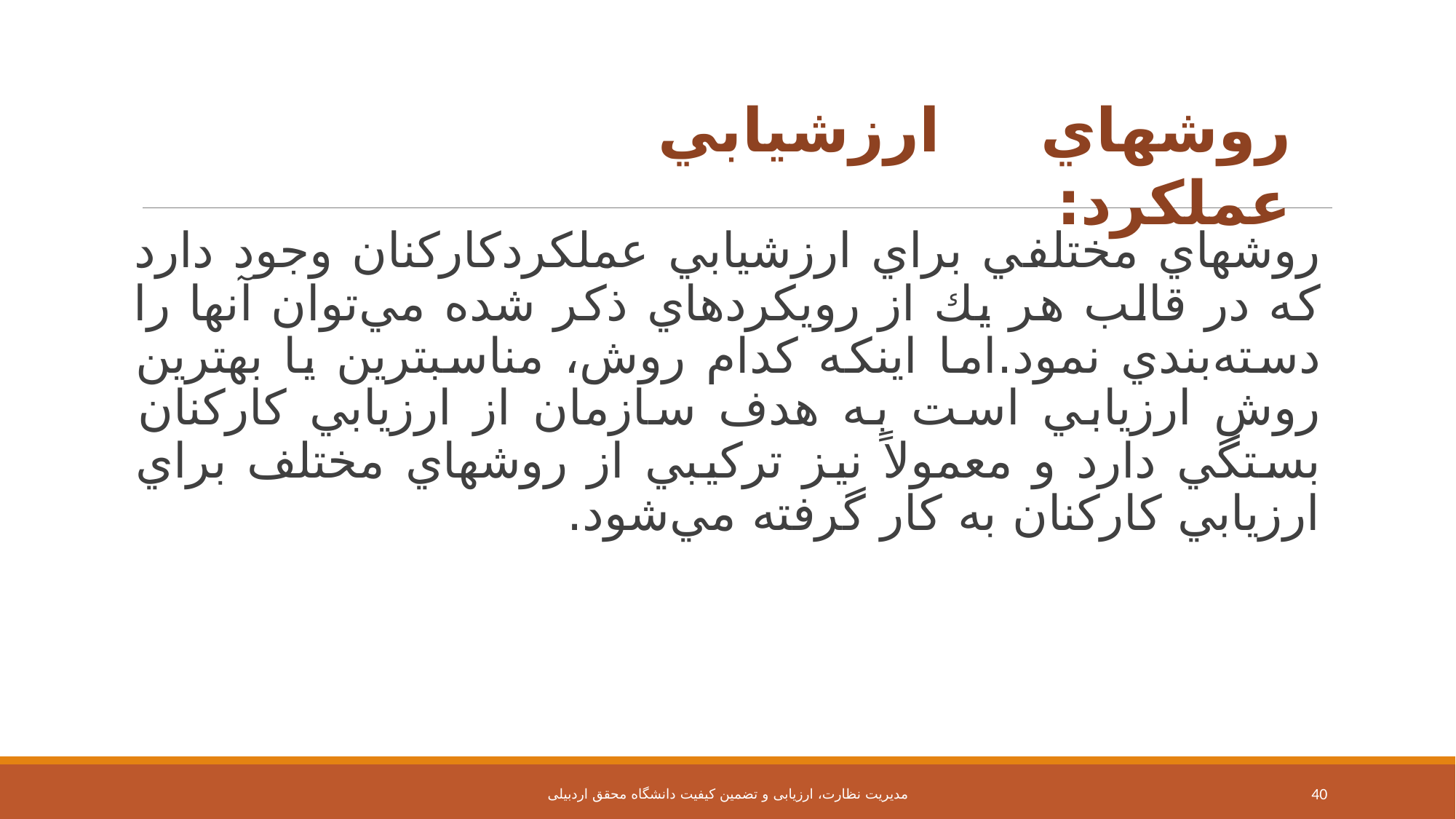

روشهاي ارزشيابي عملكرد:
روشهاي مختلفي براي ارزشيابي عملكردكاركنان وجود دارد كه در قالب هر يك از رويكردهاي ذكر شده مي‌توان آنها را دسته‌بندي نمود.اما اينكه كدام روش، مناسبترين يا بهترين روش ارزيابي است به هدف سازمان از ارزيابي كاركنان بستگي دارد و معمولاً نيز تركيبي از روشهاي مختلف براي ارزيابي كاركنان به كار گرفته مي‌شود.
مدیریت نظارت، ارزیابی و تضمین کیفیت دانشگاه محقق اردبیلی
40